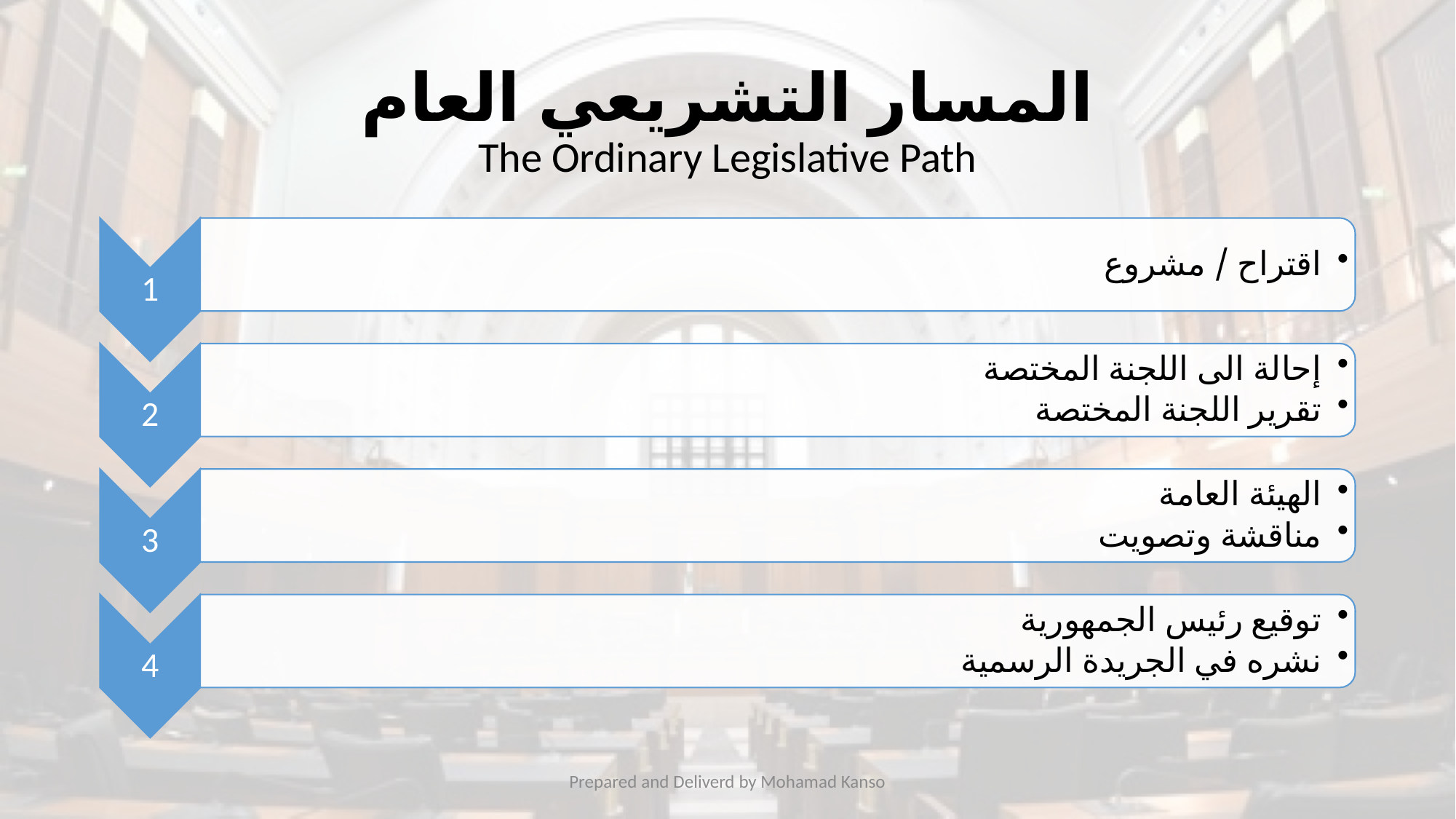

# المسار التشريعي العام The Ordinary Legislative Path
1
اقتراح / مشروع
2
إحالة الى اللجنة المختصة
تقرير اللجنة المختصة
3
الهيئة العامة
مناقشة وتصويت
4
توقيع رئيس الجمهورية
نشره في الجريدة الرسمية
Prepared and Deliverd by Mohamad Kanso